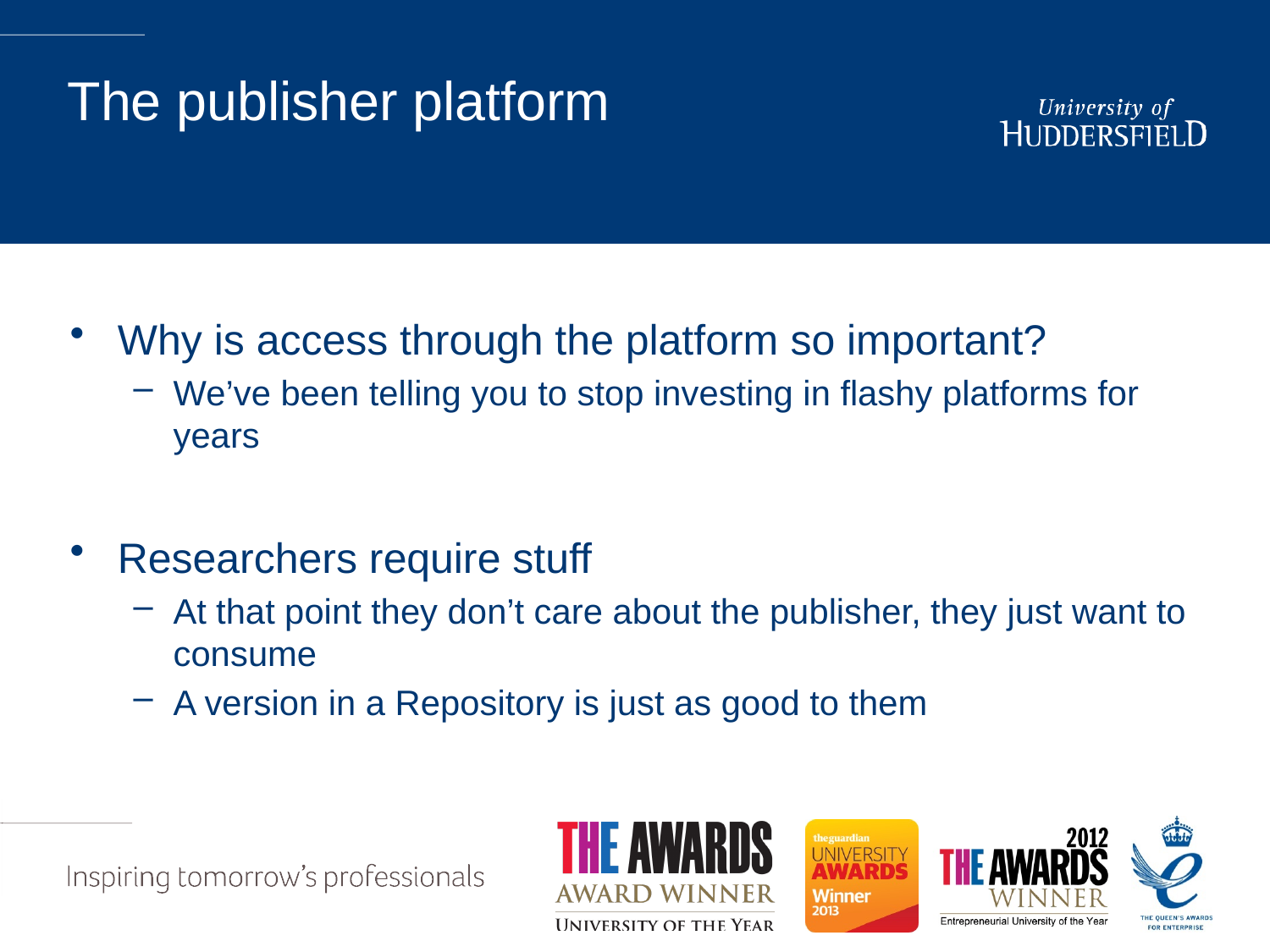

# The publisher platform
Why is access through the platform so important?
We’ve been telling you to stop investing in flashy platforms for years

Researchers require stuff
At that point they don’t care about the publisher, they just want to consume
A version in a Repository is just as good to them